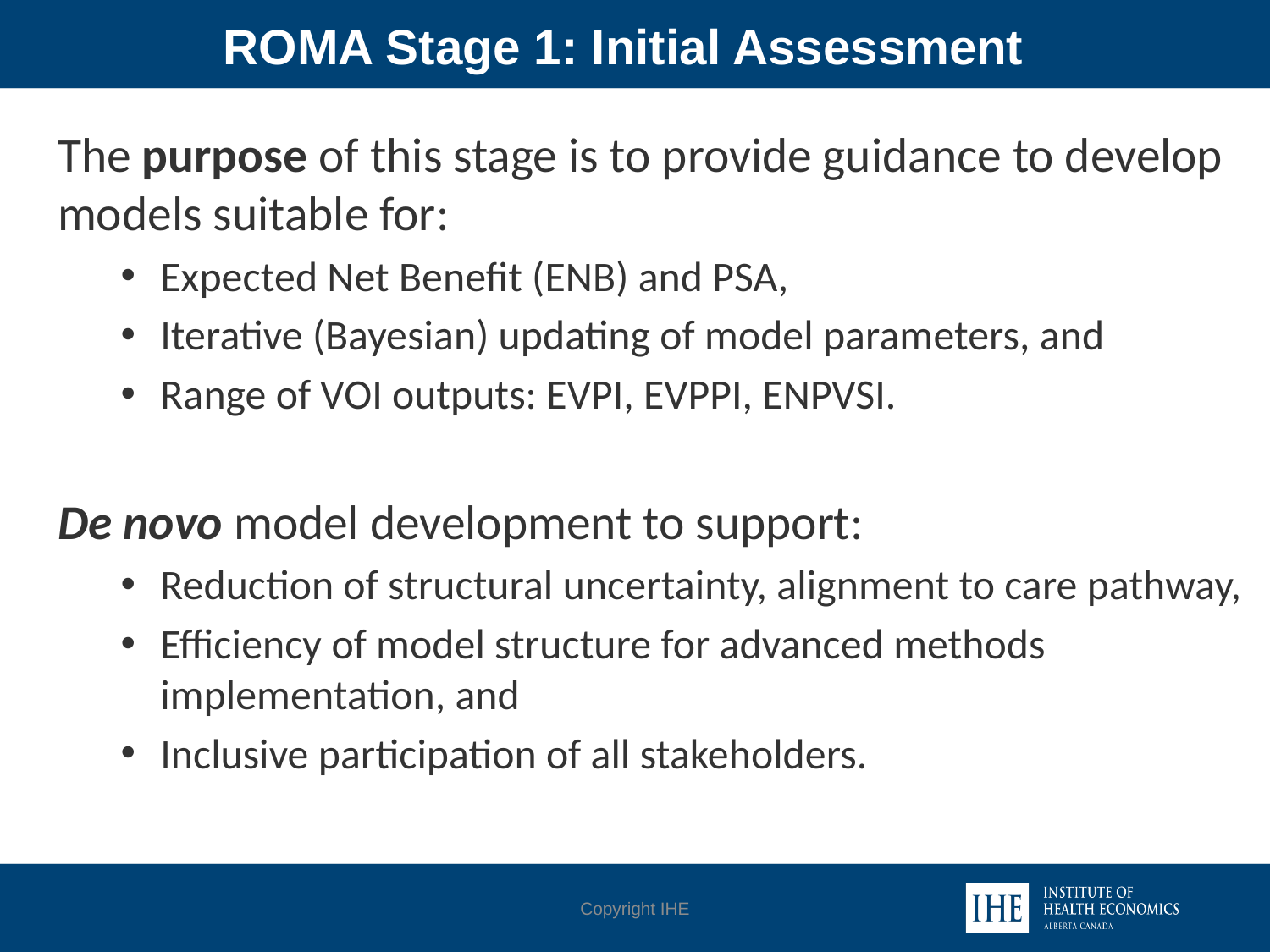

# ROMA Stage 1: Initial Assessment
The purpose of this stage is to provide guidance to develop models suitable for:
Expected Net Benefit (ENB) and PSA,
Iterative (Bayesian) updating of model parameters, and
Range of VOI outputs: EVPI, EVPPI, ENPVSI.

De novo model development to support:
Reduction of structural uncertainty, alignment to care pathway,
Efficiency of model structure for advanced methods implementation, and
Inclusive participation of all stakeholders.

Copyright IHE